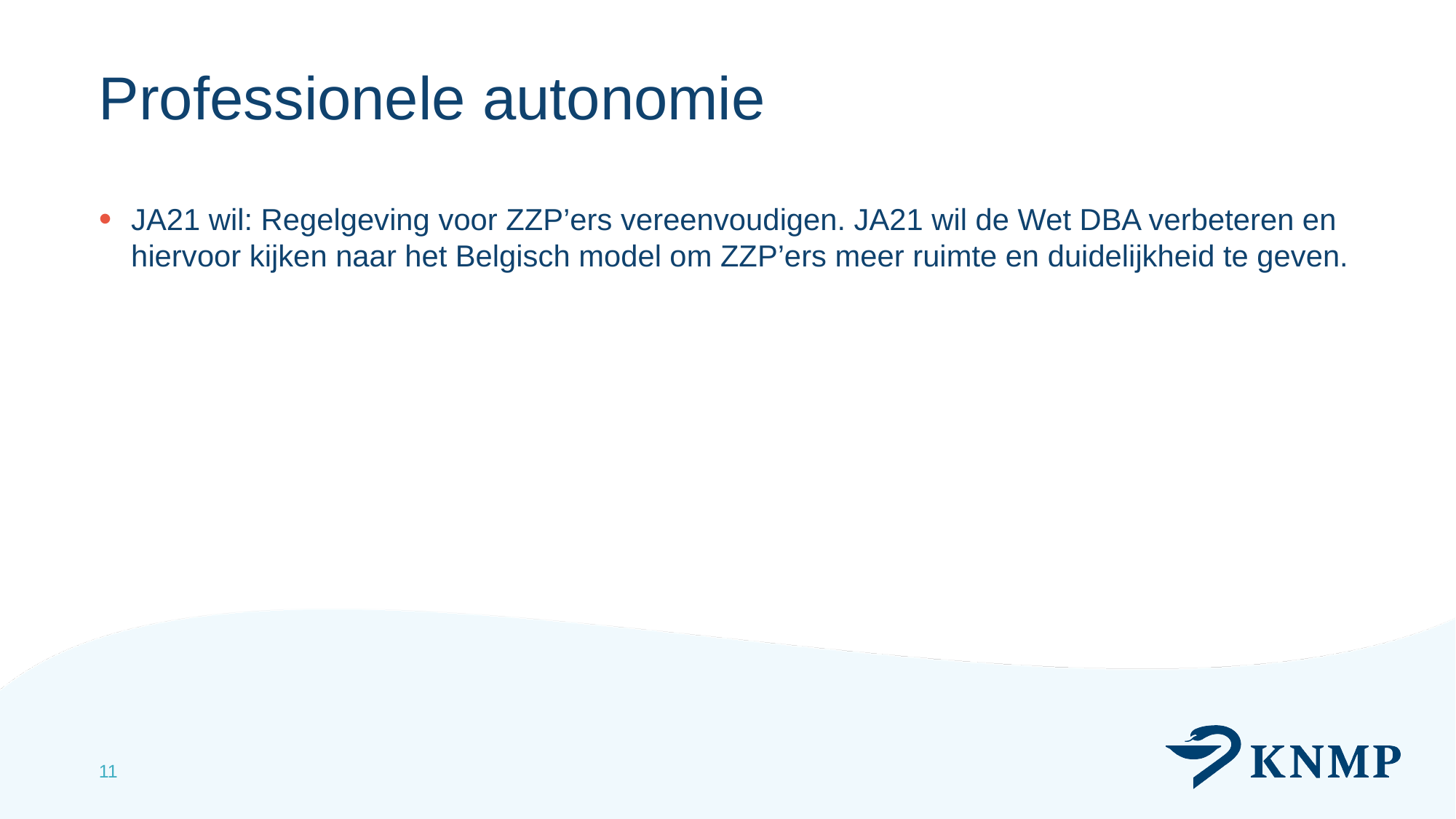

# Professionele autonomie
JA21 wil: Regelgeving voor ZZP’ers vereenvoudigen. JA21 wil de Wet DBA verbeteren en hiervoor kijken naar het Belgisch model om ZZP’ers meer ruimte en duidelijkheid te geven.
11